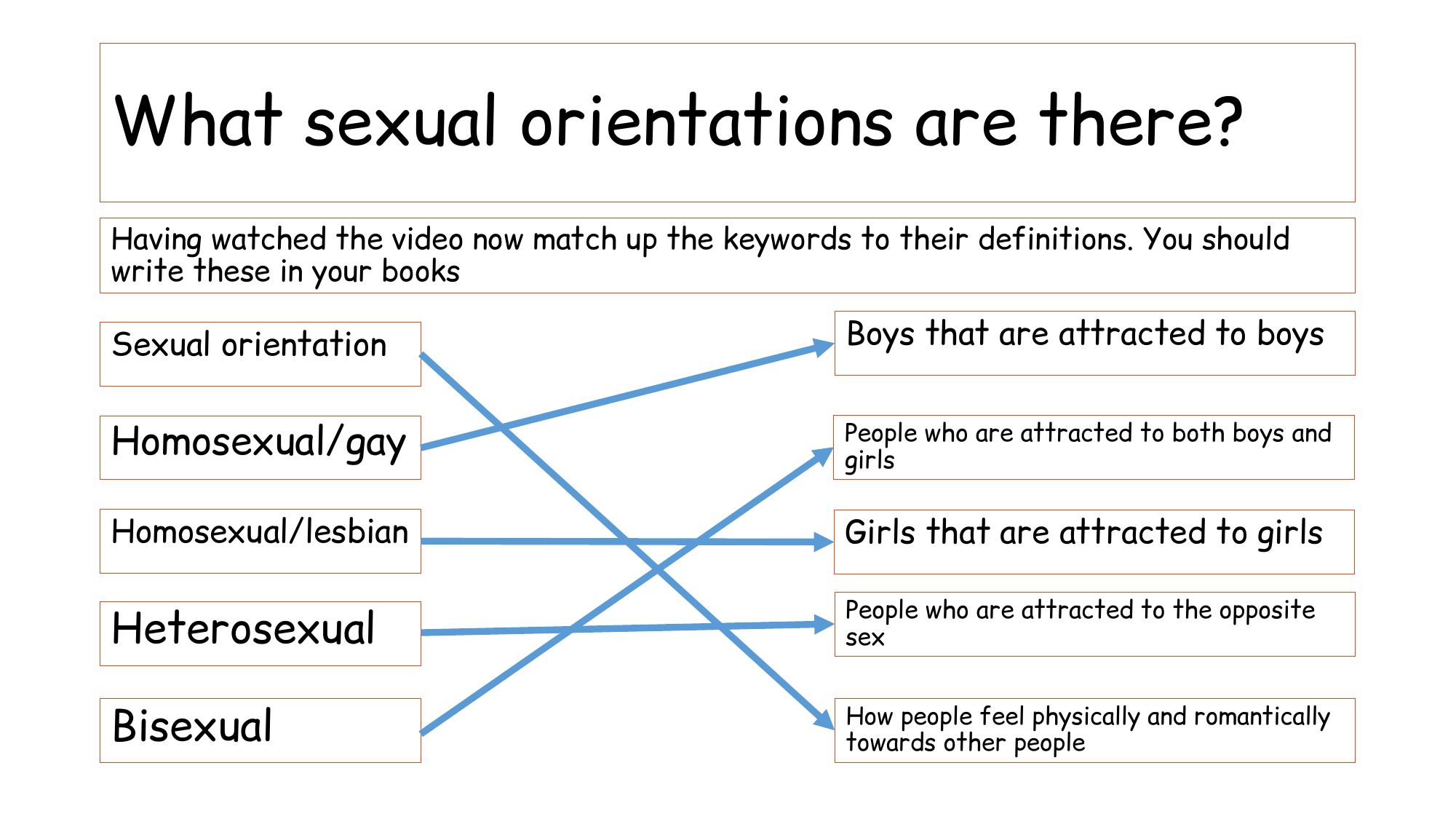

# What sexual orientations are there?
Having watched the video now match up the keywords to their definitions. You should write these in your books
Boys that are attracted to boys
Sexual orientation
People who are attracted to both boys and girls
Homosexual/gay
Homosexual/lesbian
Girls that are attracted to girls
People who are attracted to the opposite sex
Heterosexual
How people feel physically and romantically towards other people
Bisexual